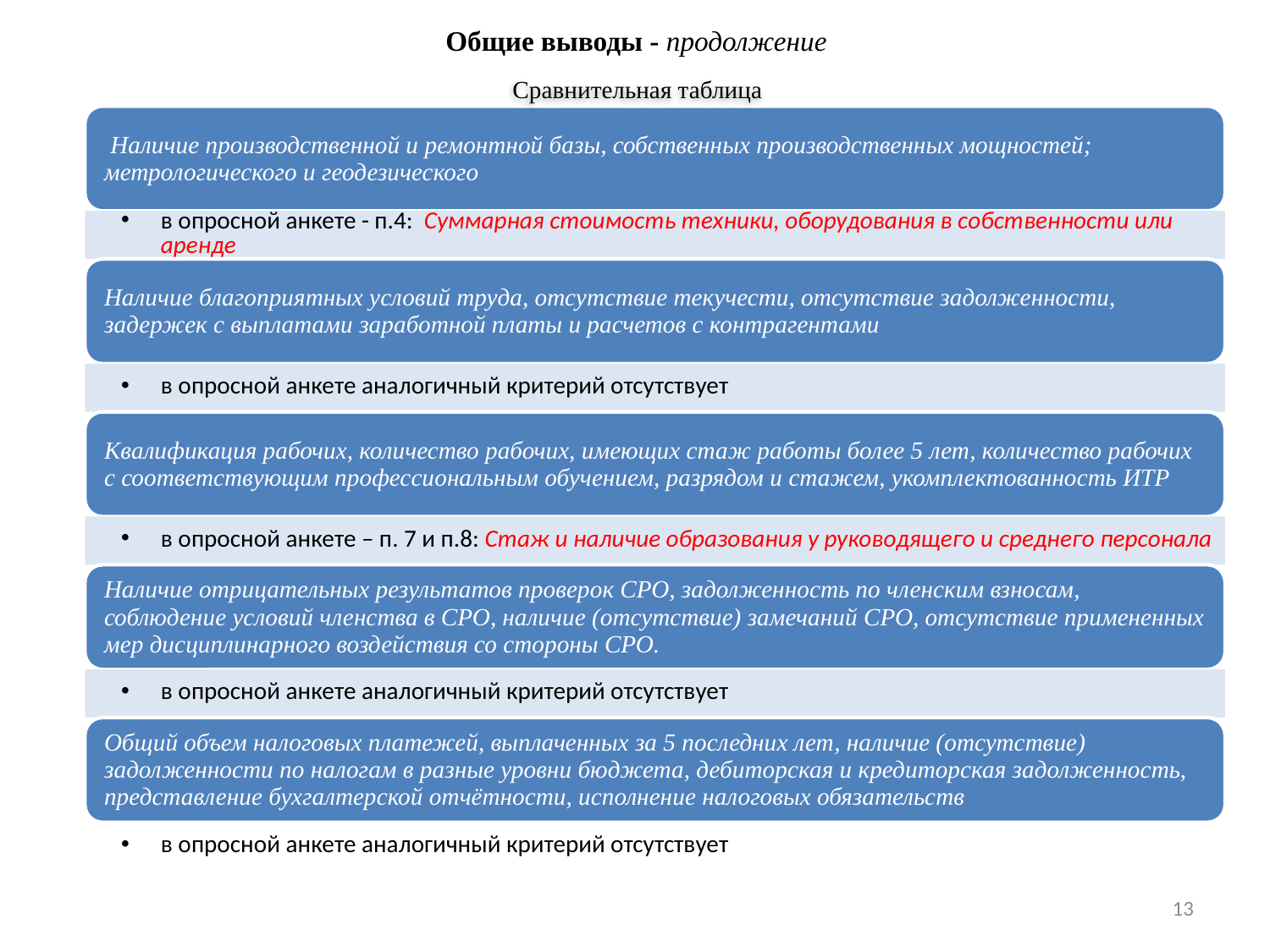

# Общие выводы - продолжение
Сравнительная таблица
 Наличие производственной и ремонтной базы, собственных производственных мощностей; метрологического и геодезического
в опросной анкете аналогичный критерий отсутствует
в опросной анкете – п. 7 и п.8: Стаж и наличие образования у руководящего и среднего персонала
Наличие отрицательных результатов проверок СРО, задолженность по членским взносам, соблюдение условий членства в СРО, наличие (отсутствие) замечаний СРО, отсутствие примененных мер дисциплинарного воздействия со стороны СРО.
в опросной анкете аналогичный критерий отсутствует
Общий объем налоговых платежей, выплаченных за 5 последних лет, наличие (отсутствие) задолженности по налогам в разные уровни бюджета, дебиторская и кредиторская задолженность, представление бухгалтерской отчётности, исполнение налоговых обязательств
в опросной анкете аналогичный критерий отсутствует
в опросной анкете - п.4:  Суммарная стоимость техники, оборудования в собственности или аренде
Наличие благоприятных условий труда, отсутствие текучести, отсутствие задолженности, задержек с выплатами заработной платы и расчетов с контрагентами
Квалификация рабочих, количество рабочих, имеющих стаж работы более 5 лет, количество рабочих с соответствующим профессиональным обучением, разрядом и стажем, укомплектованность ИТР
13